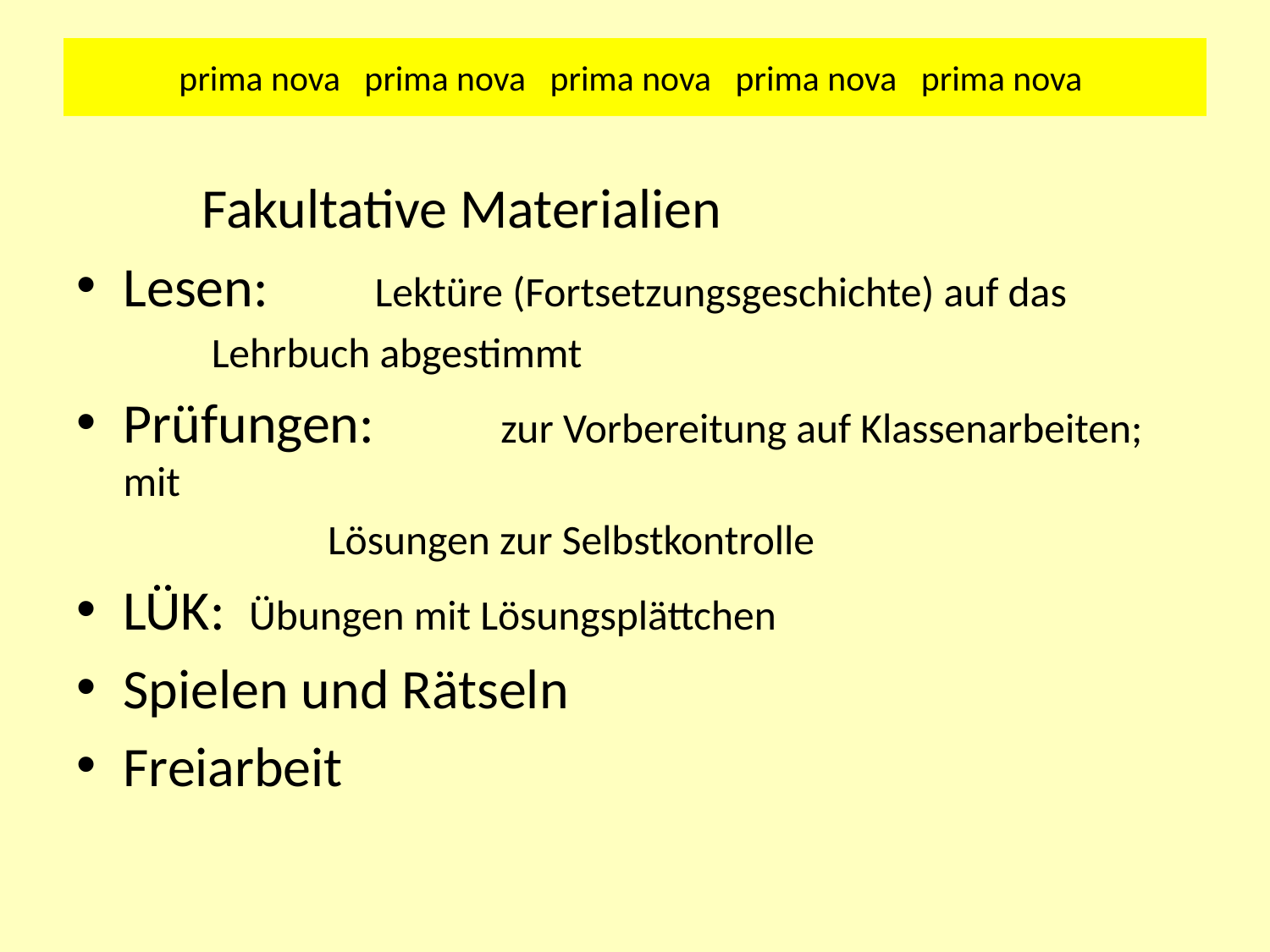

# prima nova   prima nova   prima nova   prima nova   prima nova
		Fakultative Materialien
Lesen:		Lektüre (Fortsetzungsgeschichte) auf das
			 Lehrbuch abgestimmt
Prüfungen:  	zur Vorbereitung auf Klassenarbeiten; mit
		        	Lösungen zur Selbstkontrolle
LÜK:		Übungen mit Lösungsplättchen
Spielen und Rätseln
Freiarbeit